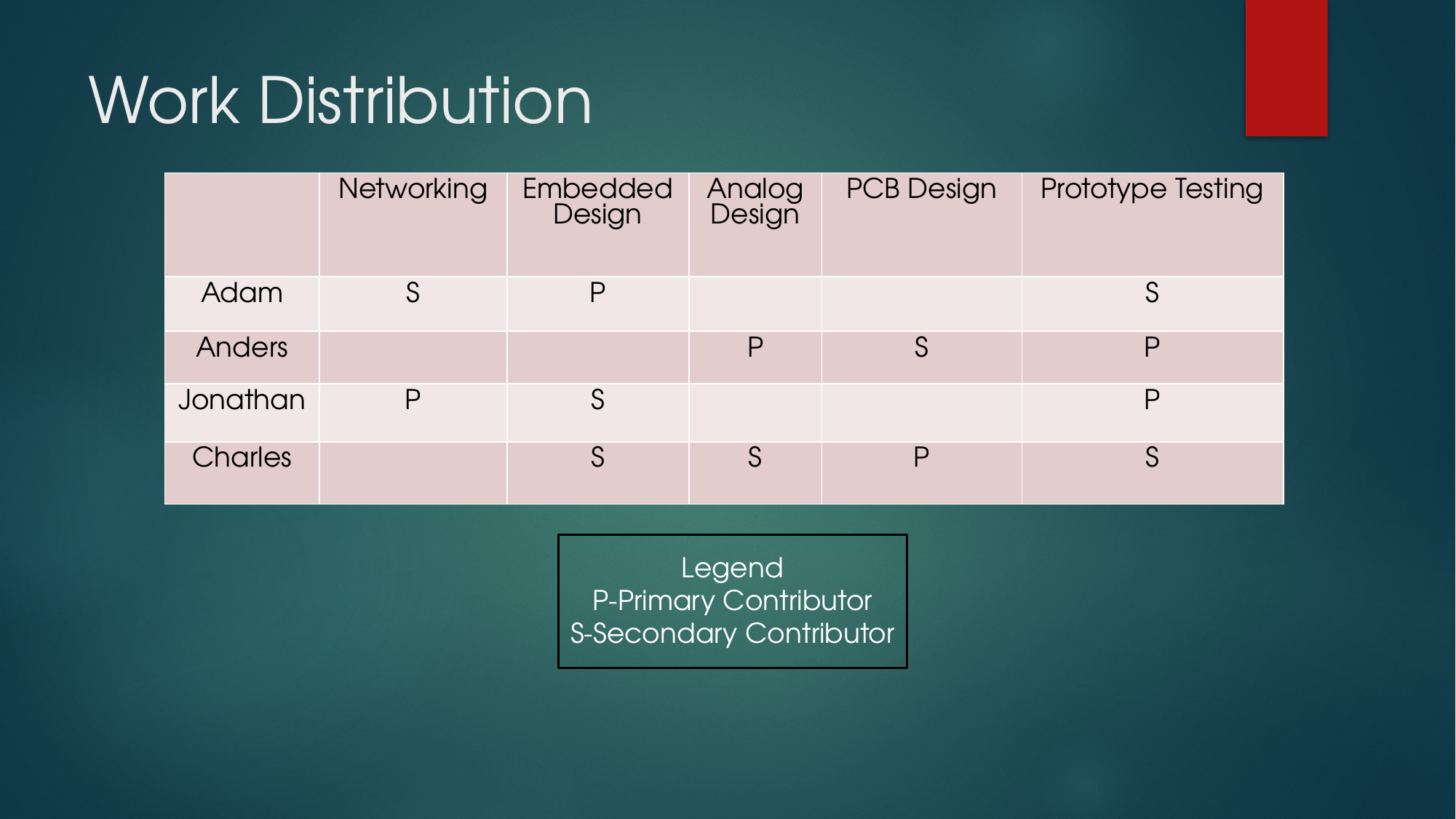

# Work Distribution
|  | Networking | Embedded Design | Analog Design | PCB Design | Prototype Testing |
| --- | --- | --- | --- | --- | --- |
| Adam | S | P |  |  | S |
| Anders |  |  | P | S | P |
| Jonathan | P | S |  |  | P |
| Charles |  | S | S | P | S |

Legend
P-Primary Contributor
S-Secondary Contributor